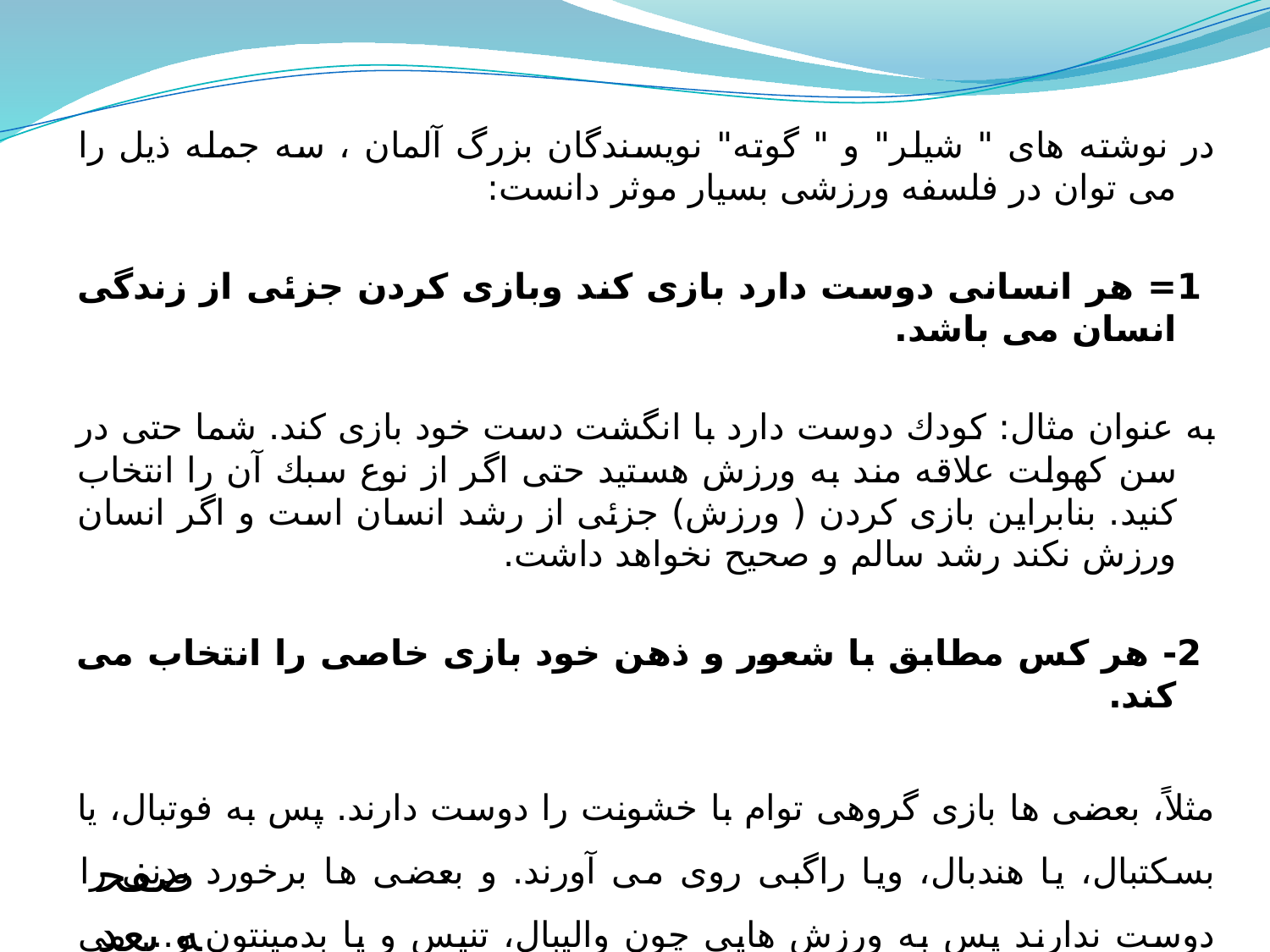

در نوشته های " شیلر" و " گوته" نویسندگان بزرگ آلمان ، سه جمله ذیل را می توان در فلسفه ورزشی بسیار موثر دانست:

 1= هر انسانی دوست دارد بازی كند وبازی كردن جزئی از زندگی انسان می باشد.

به عنوان مثال: كودك دوست دارد با انگشت دست خود بازی كند. شما حتی در سن كهولت علاقه مند به ورزش هستید حتی اگر از نوع سبك آن را انتخاب كنید. بنابراین بازی كردن ( ورزش) جزئی از رشد انسان است و اگر انسان ورزش نكند رشد سالم و صحیح نخواهد داشت.

 2- هر كس مطابق با شعور و ذهن خود بازی خاصی را انتخاب می كند.

مثلاً، بعضی ها بازی گروهی توام با خشونت را دوست دارند. پس به فوتبال، یا بسكتبال، یا هندبال، ویا راگبی روی می آورند. و بعضی ها برخورد بدنی را دوست ندارند پس به ورزش هایی چون والیبال، تنیس و یا بدمینتون و... می پردازند. و عده ای به ورزش های انفرادی مانند: دو میدانی، ژیمناستیك، شنا و وزنه برداری علاقه دارند.

صفحه بعد